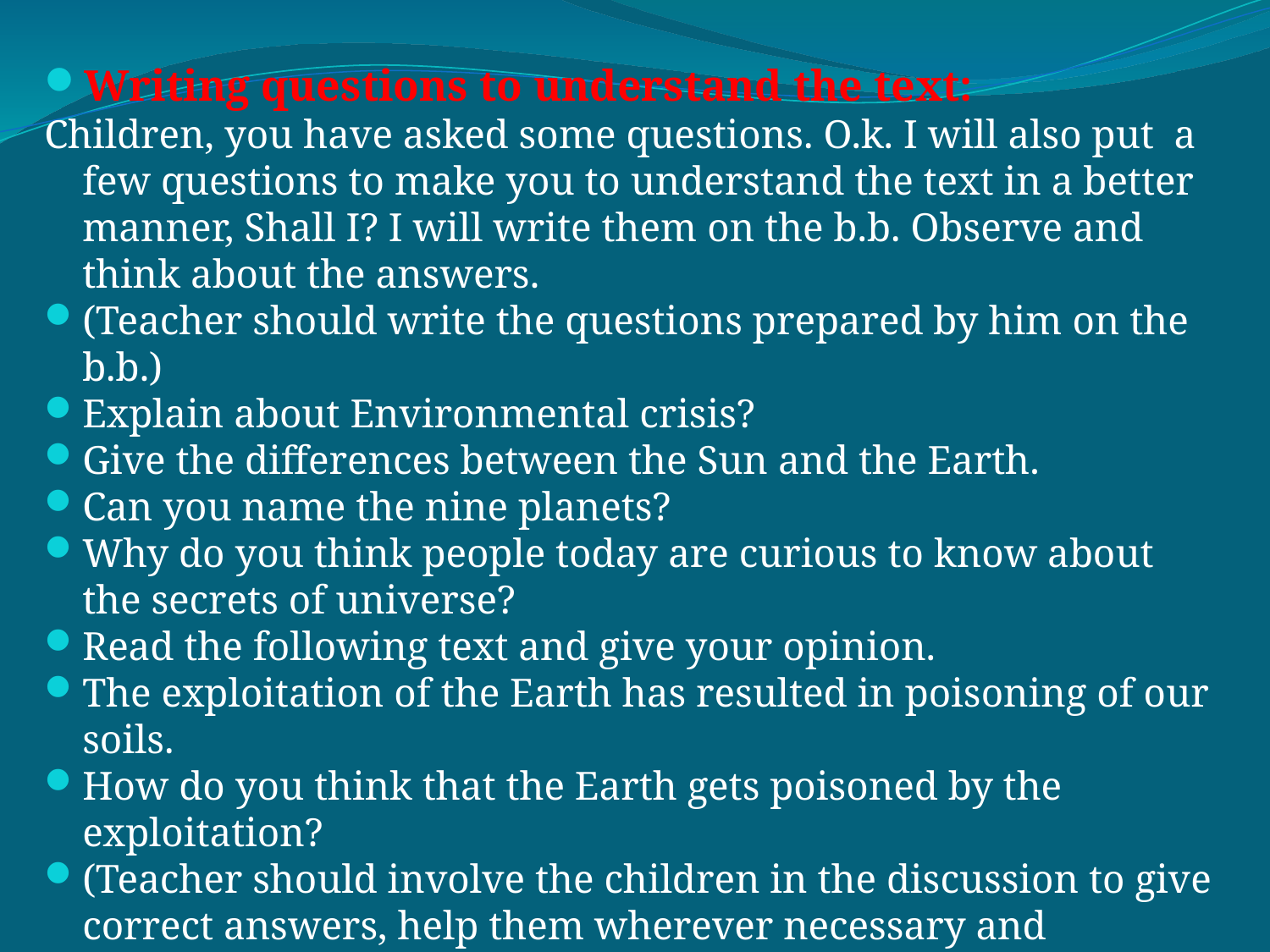

Writing questions to understand the text:
Children, you have asked some questions. O.k. I will also put  a few questions to make you to understand the text in a better manner, Shall I? I will write them on the b.b. Observe and think about the answers.
(Teacher should write the questions prepared by him on the b.b.)
Explain about Environmental crisis?
Give the differences between the Sun and the Earth.
Can you name the nine planets?
Why do you think people today are curious to know about the secrets of universe?
Read the following text and give your opinion.
The exploitation of the Earth has resulted in poisoning of our soils.
How do you think that the Earth gets poisoned by the exploitation?
(Teacher should involve the children in the discussion to give correct answers, help them wherever necessary and conclude the understanding part of the text read.)